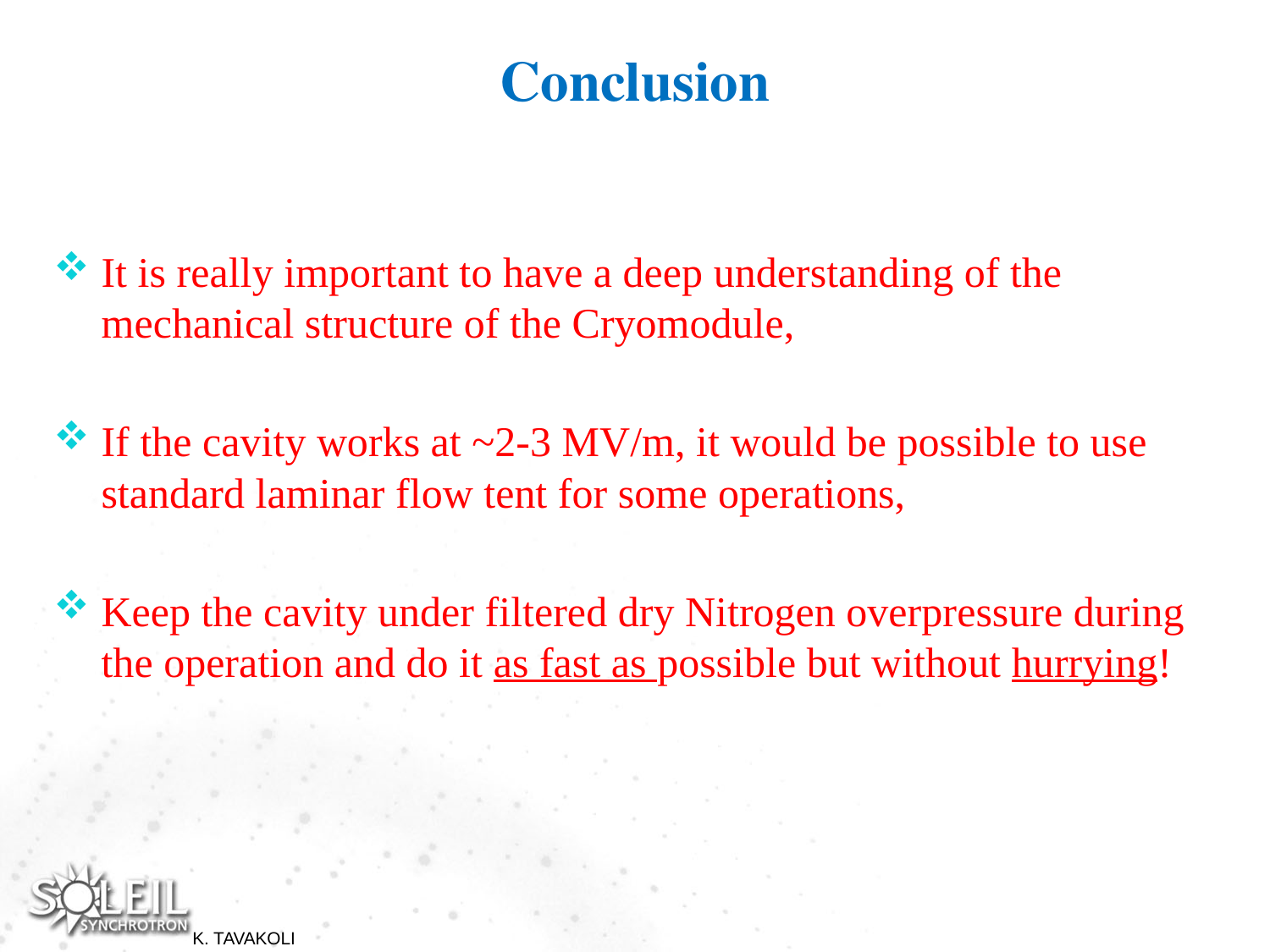

Conclusion
It is really important to have a deep understanding of the mechanical structure of the Cryomodule,

If the cavity works at ~2-3 MV/m, it would be possible to use standard laminar flow tent for some operations,

Keep the cavity under filtered dry Nitrogen overpressure during the operation and do it as fast as possible but without hurrying!